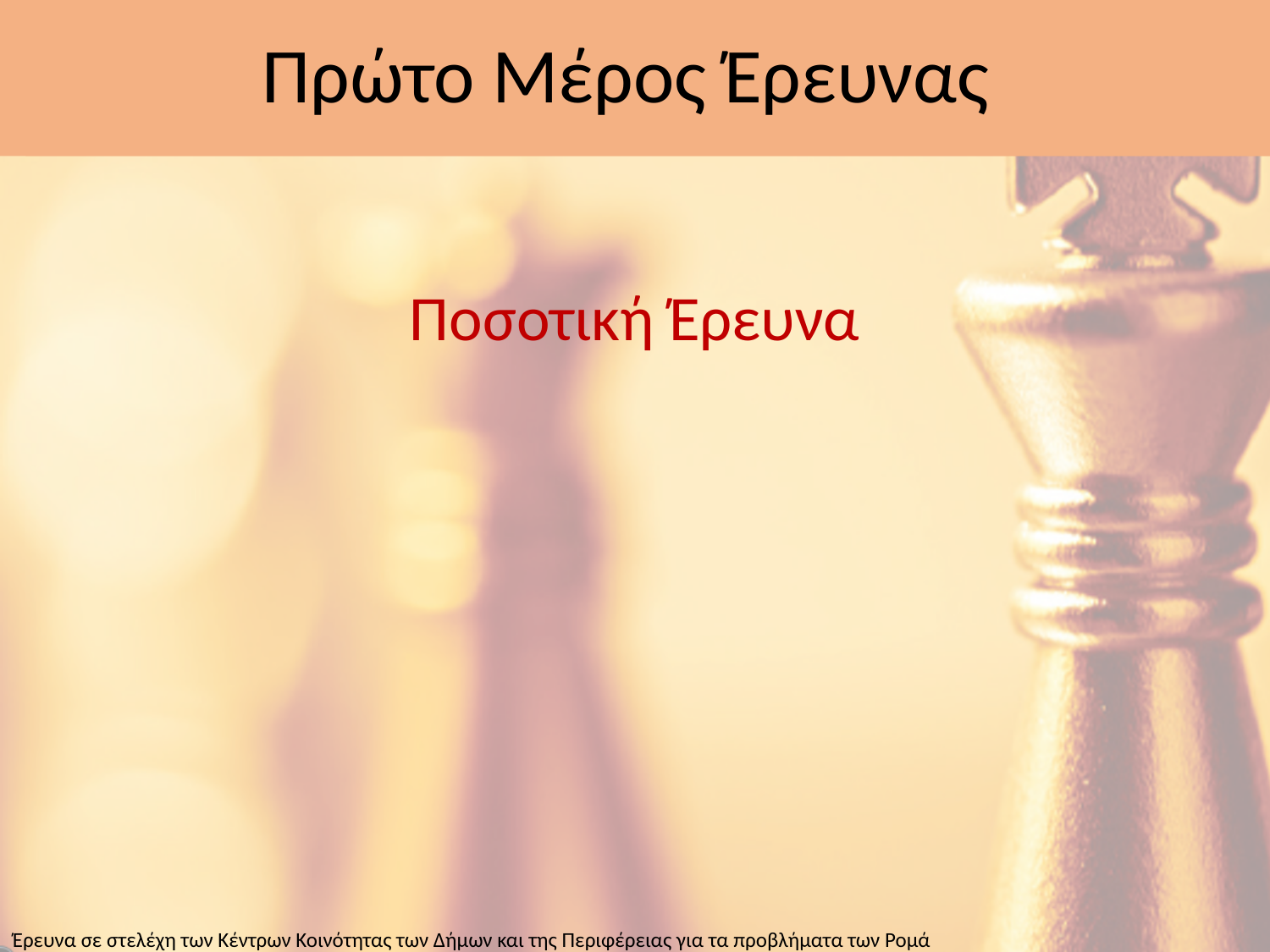

# Πρώτο Μέρος Έρευνας

Ποσοτική Έρευνα

Έρευνα σε στελέχη των Κέντρων Κοινότητας των Δήμων και της Περιφέρειας για τα προβλήματα των Ρομά